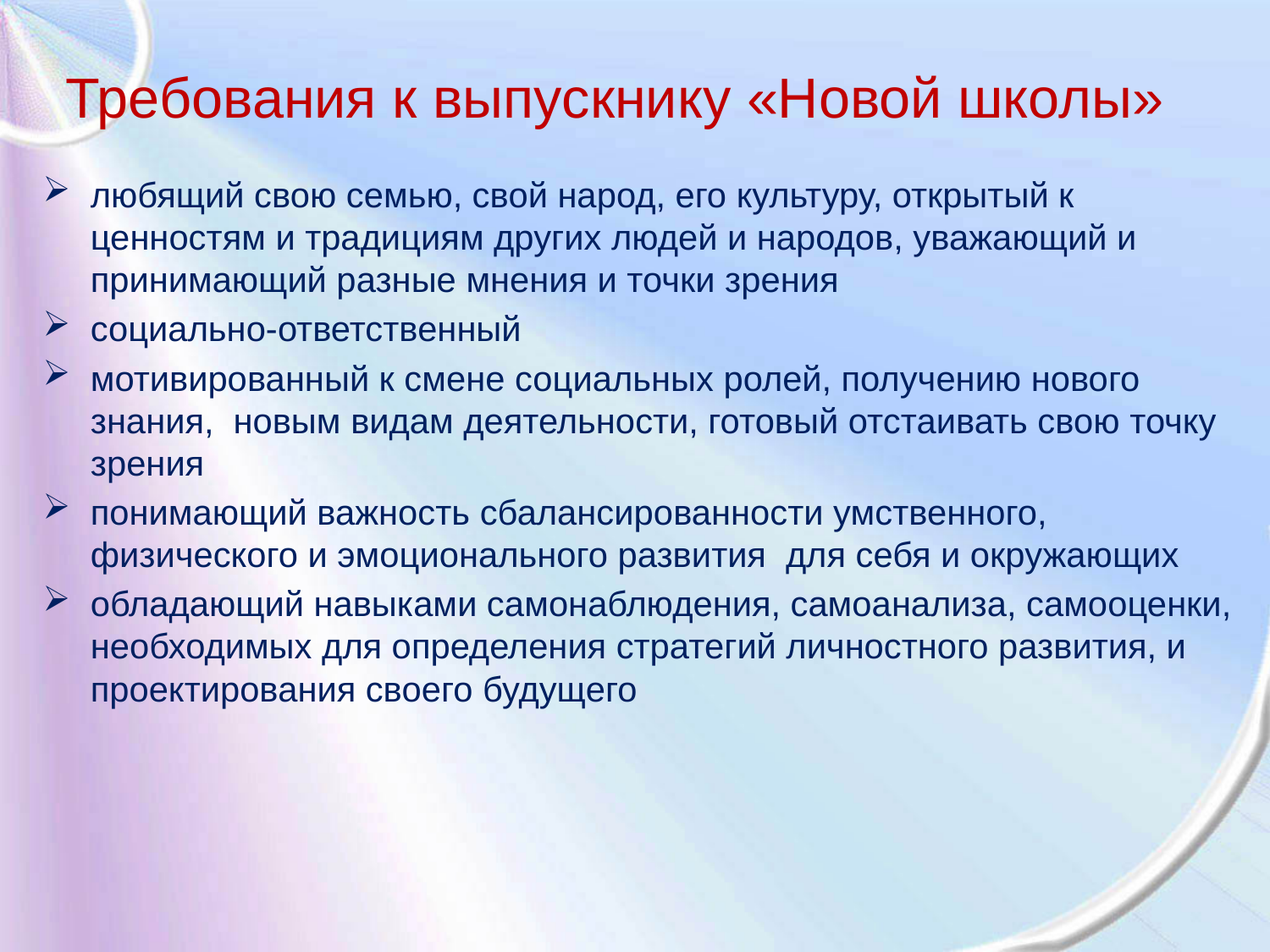

# Требования к выпускнику «Новой школы»
любящий свою семью, свой народ, его культуру, открытый к ценностям и традициям других людей и народов, уважающий и принимающий разные мнения и точки зрения
социально-ответственный
мотивированный к смене социальных ролей, получению нового знания,  новым видам деятельности, готовый отстаивать свою точку зрения
понимающий важность сбалансированности умственного, физического и эмоционального развития  для себя и окружающих
обладающий навыками самонаблюдения, самоанализа, самооценки,  необходимых для определения стратегий личностного развития, и проектирования своего будущего